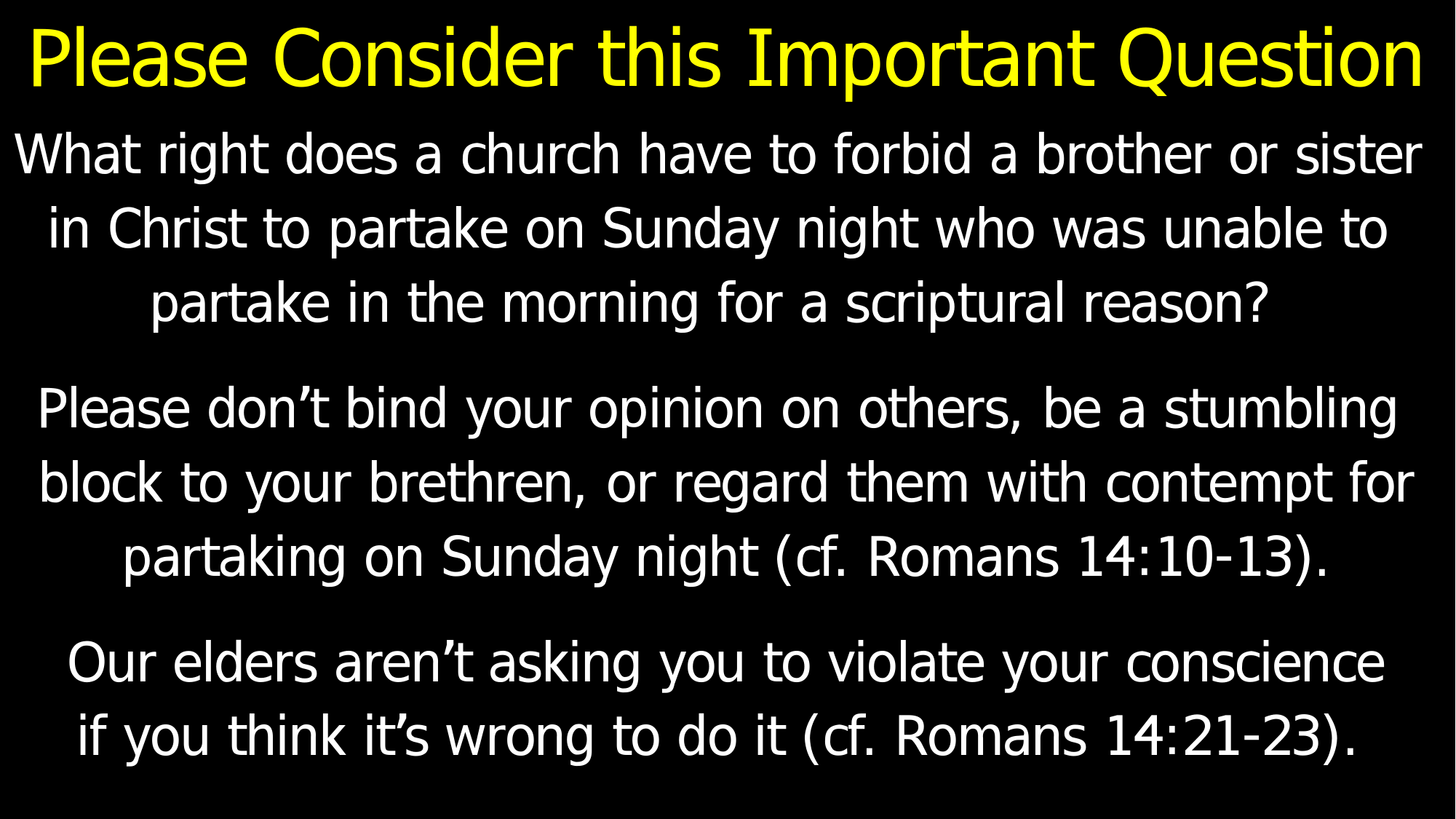

# Please Consider this Important Question
What right does a church have to forbid a brother or sister
in Christ to partake on Sunday night who was unable to
partake in the morning for a scriptural reason?

Please don’t bind your opinion on others, be a stumbling
block to your brethren, or regard them with contempt for
partaking on Sunday night (cf. Romans 14:10-13).

Our elders aren’t asking you to violate your conscience
if you think it’s wrong to do it (cf. Romans 14:21-23).